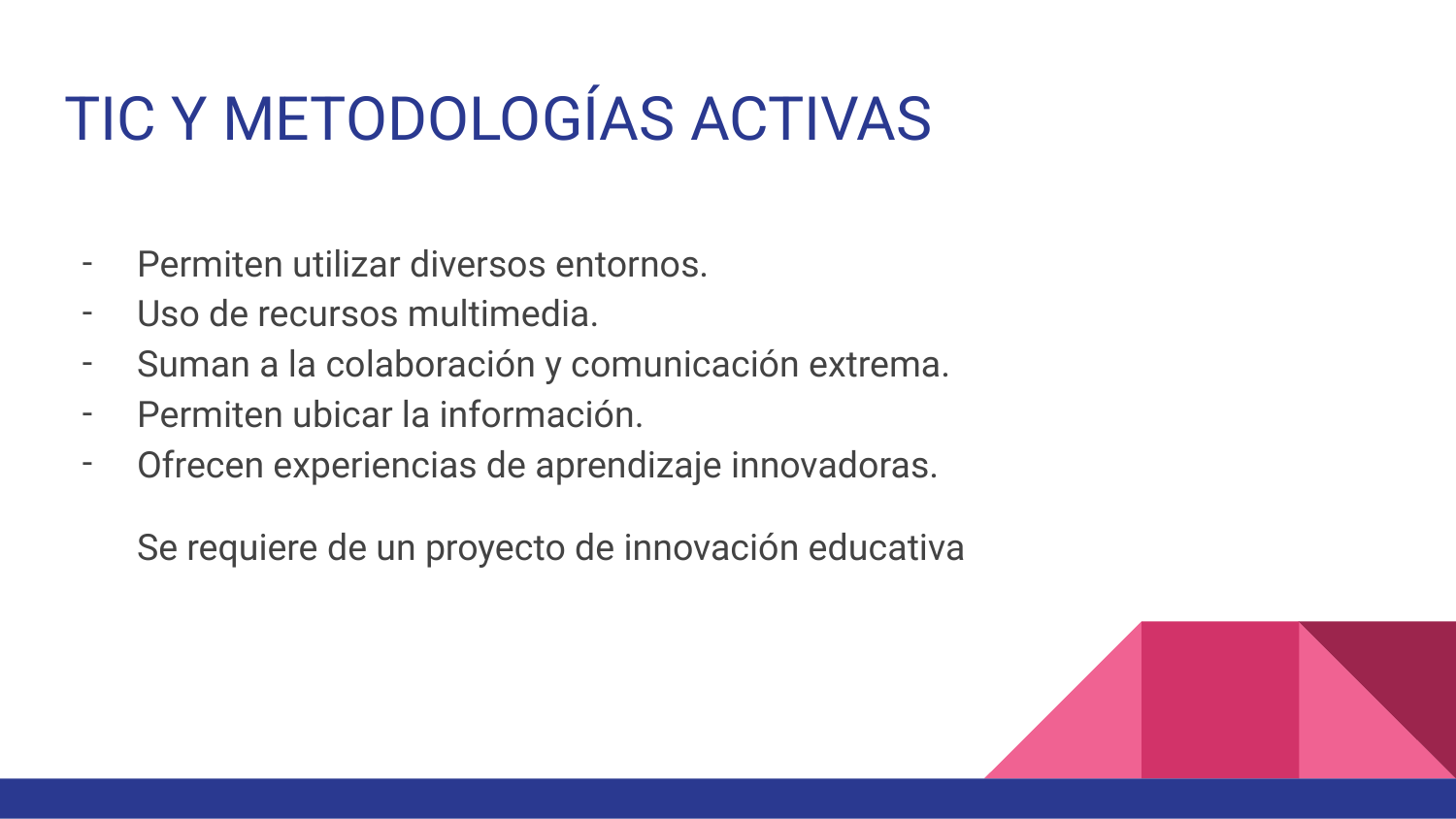

# TIC Y METODOLOGÍAS ACTIVAS
Permiten utilizar diversos entornos.
Uso de recursos multimedia.
Suman a la colaboración y comunicación extrema.
Permiten ubicar la información.
Ofrecen experiencias de aprendizaje innovadoras.
Se requiere de un proyecto de innovación educativa